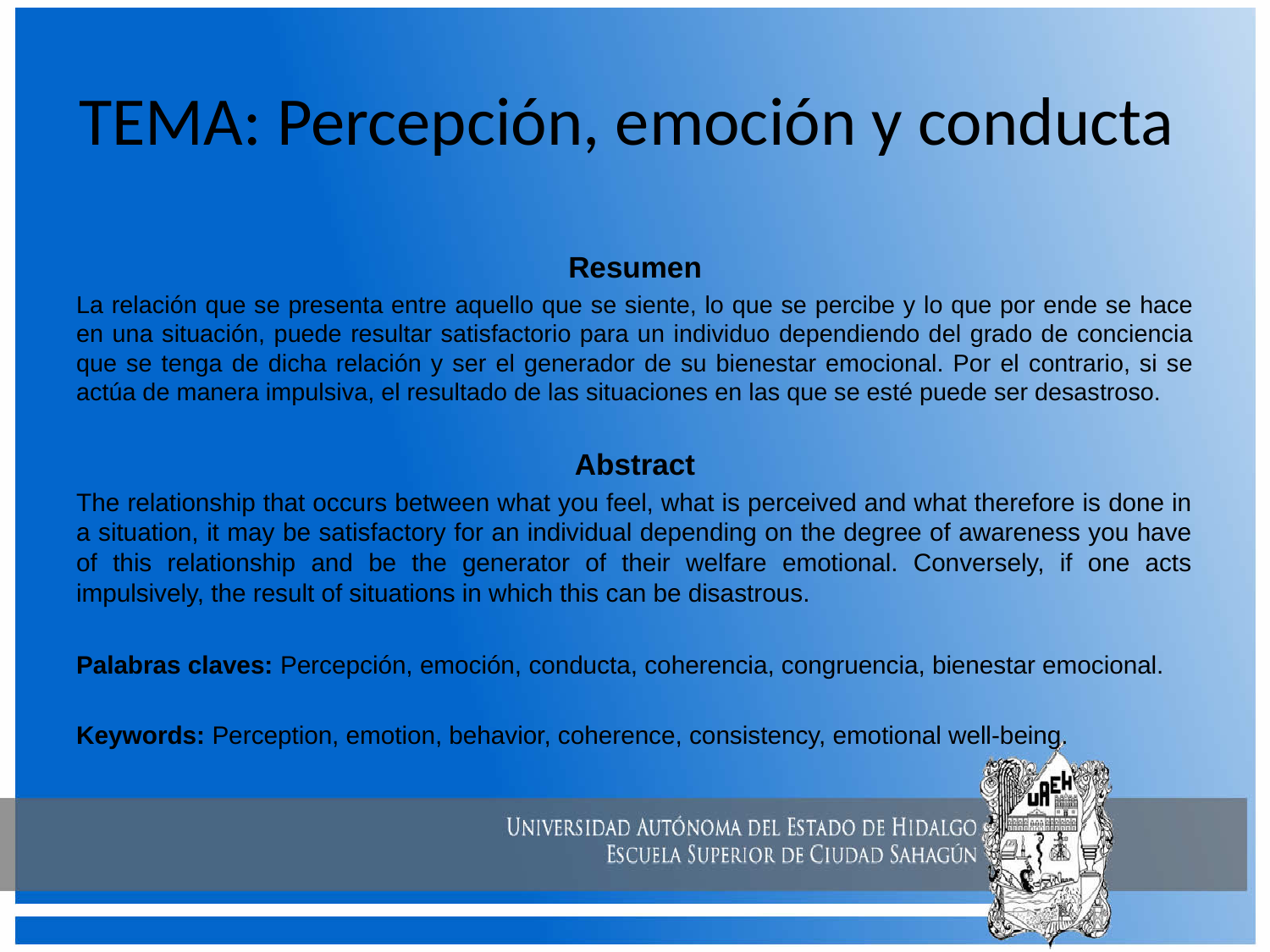

# TEMA: Percepción, emoción y conducta

Resumen
La relación que se presenta entre aquello que se siente, lo que se percibe y lo que por ende se hace en una situación, puede resultar satisfactorio para un individuo dependiendo del grado de conciencia que se tenga de dicha relación y ser el generador de su bienestar emocional. Por el contrario, si se actúa de manera impulsiva, el resultado de las situaciones en las que se esté puede ser desastroso.

Abstract
The relationship that occurs between what you feel, what is perceived and what therefore is done in a situation, it may be satisfactory for an individual depending on the degree of awareness you have of this relationship and be the generator of their welfare emotional. Conversely, if one acts impulsively, the result of situations in which this can be disastrous.

Palabras claves: Percepción, emoción, conducta, coherencia, congruencia, bienestar emocional.

Keywords: Perception, emotion, behavior, coherence, consistency, emotional well-being.